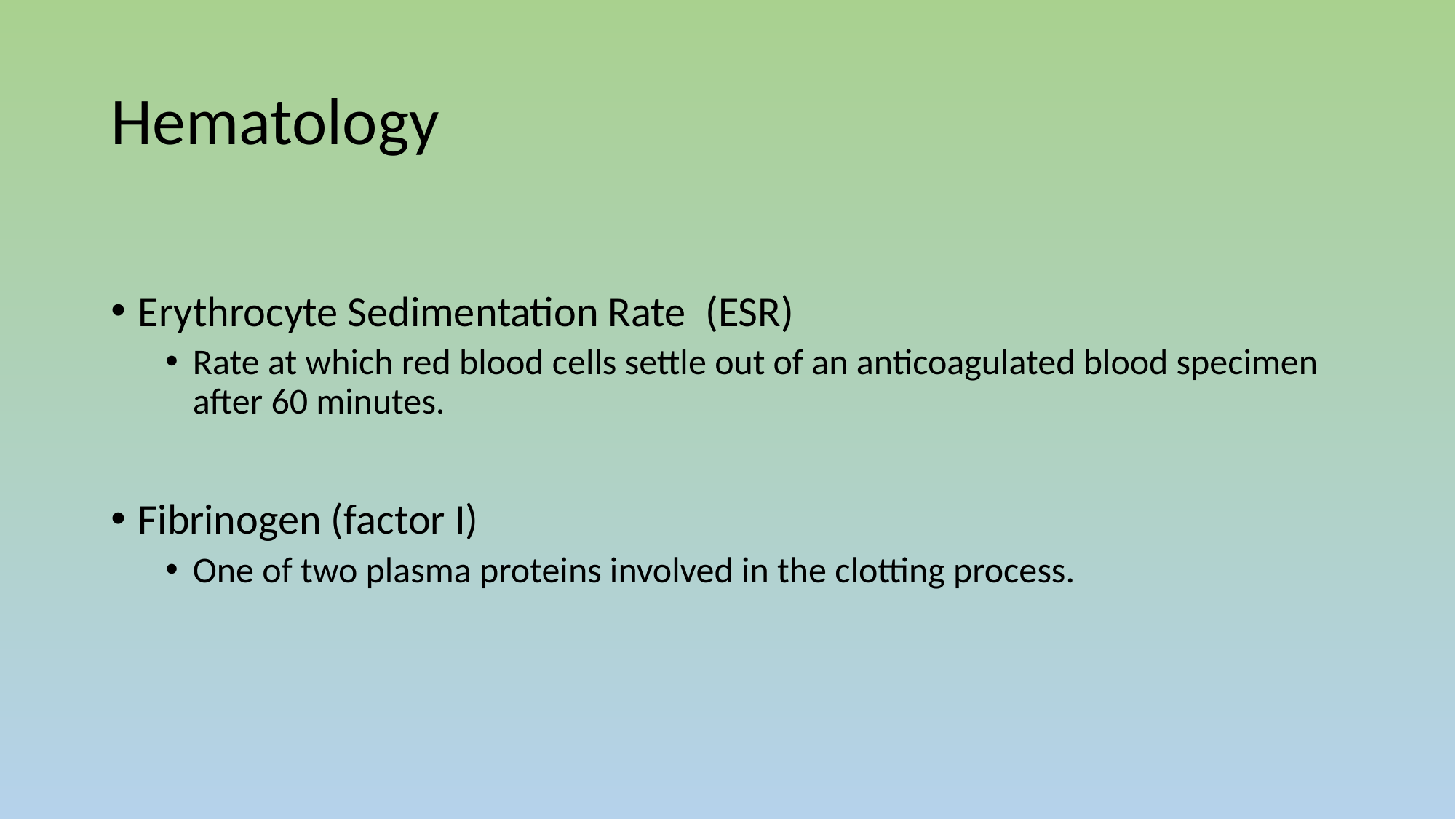

# Hematology

Erythrocyte Sedimentation Rate  (ESR)
Rate at which red blood cells settle out of an anticoagulated blood specimen after 60 minutes.

Fibrinogen (factor I)
One of two plasma proteins involved in the clotting process.